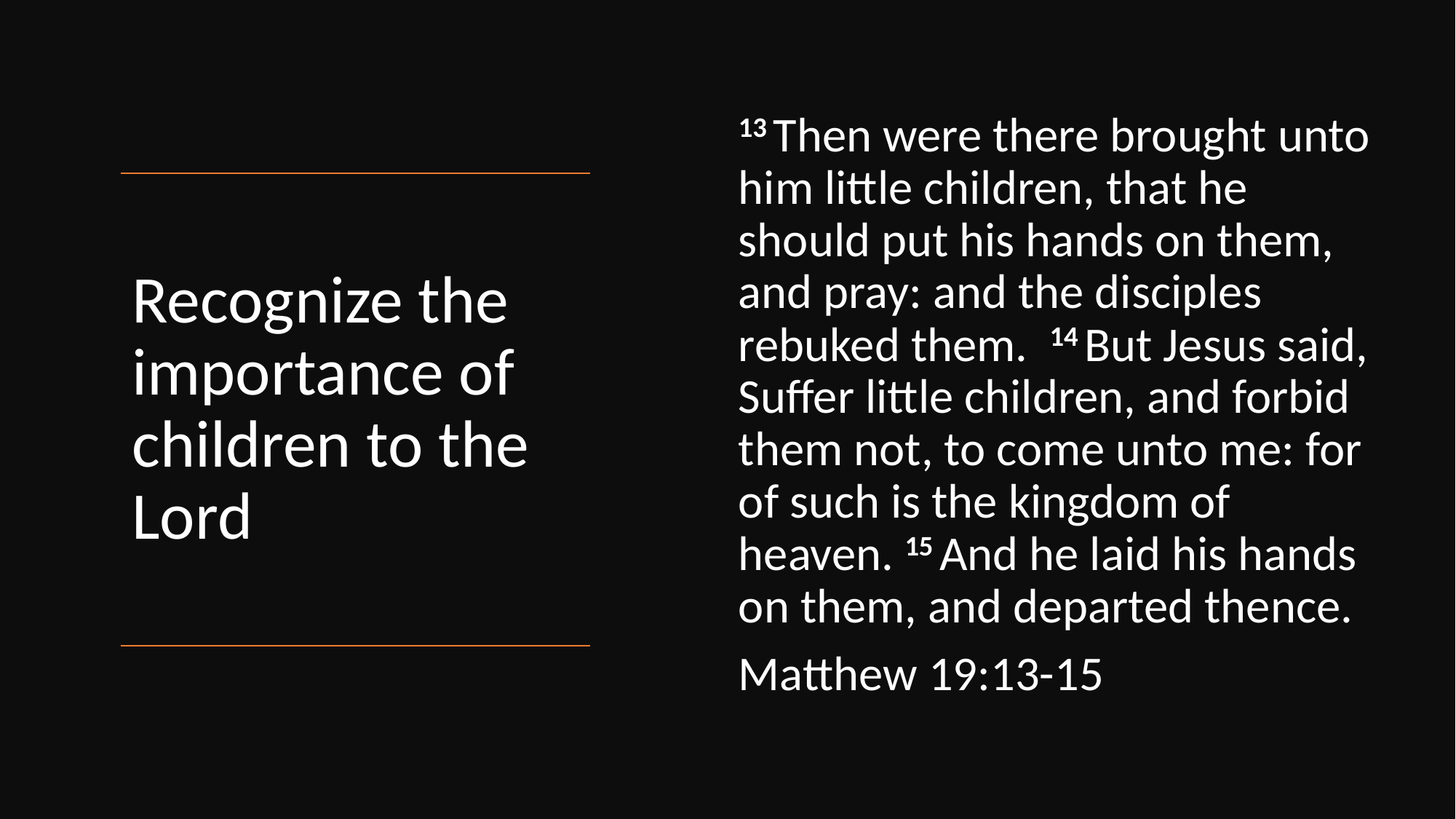

13 Then were there brought unto him little children, that he should put his hands on them, and pray: and the disciples rebuked them.  14 But Jesus said, Suffer little children, and forbid them not, to come unto me: for of such is the kingdom of heaven. 15 And he laid his hands on them, and departed thence.
Matthew 19:13-15
# Recognize the importance of children to the Lord